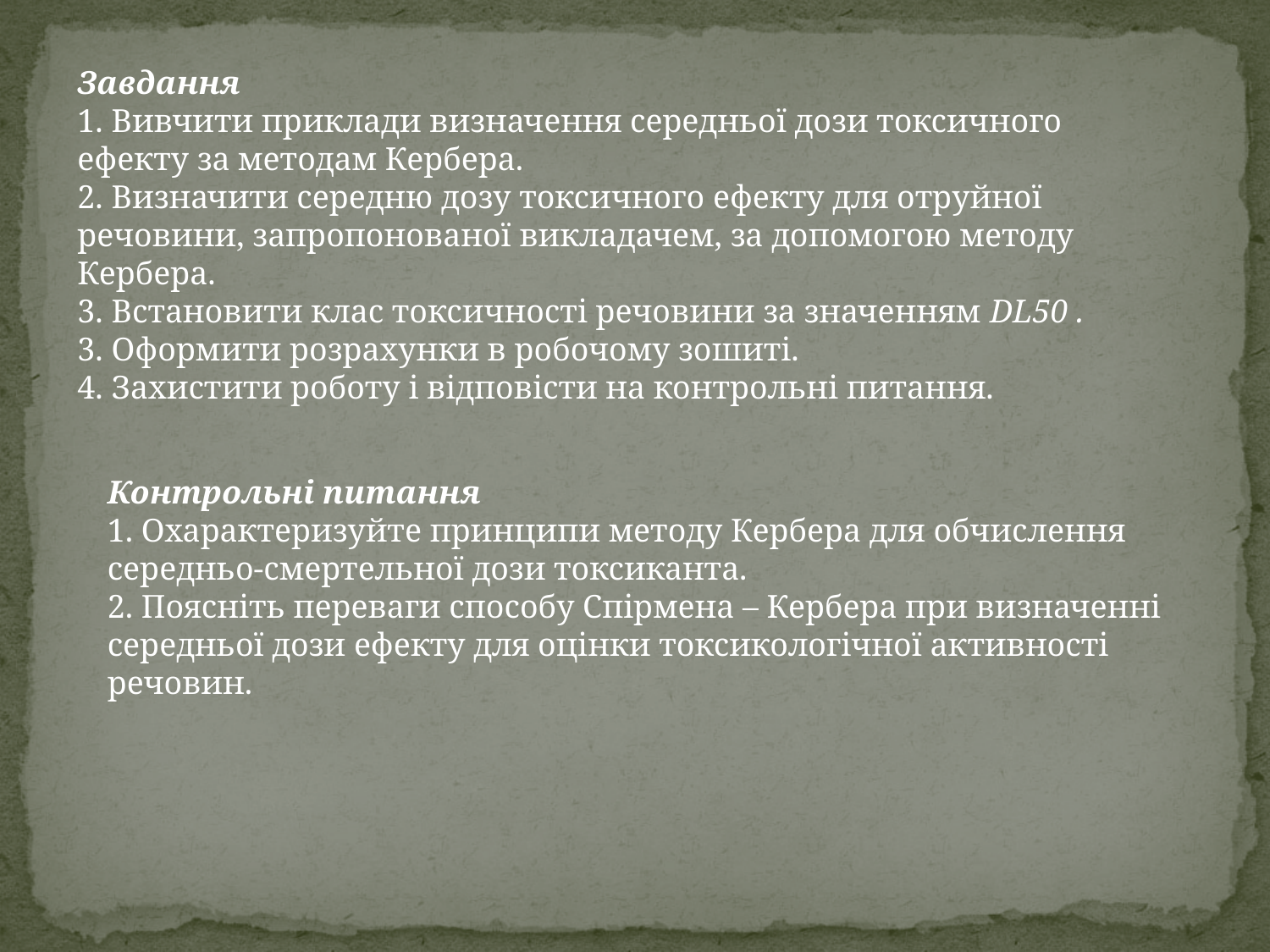

Завдання
1. Вивчити приклади визначення середньої дози токсичного ефекту за методам Кербера.
2. Визначити середню дозу токсичного ефекту для отруйної речовини, запропонованої викладачем, за допомогою методу Кербера.
3. Встановити клас токсичності речовини за значенням DL50 .
3. Оформити розрахунки в робочому зошиті.
4. Захистити роботу і відповісти на контрольні питання.
Контрольні питання
1. Охарактеризуйте принципи методу Кербера для обчислення середньо-смертельної дози токсиканта.
2. Поясніть переваги способу Спірмена – Кербера при визначенні середньої дози ефекту для оцінки токсикологічної активності речовин.